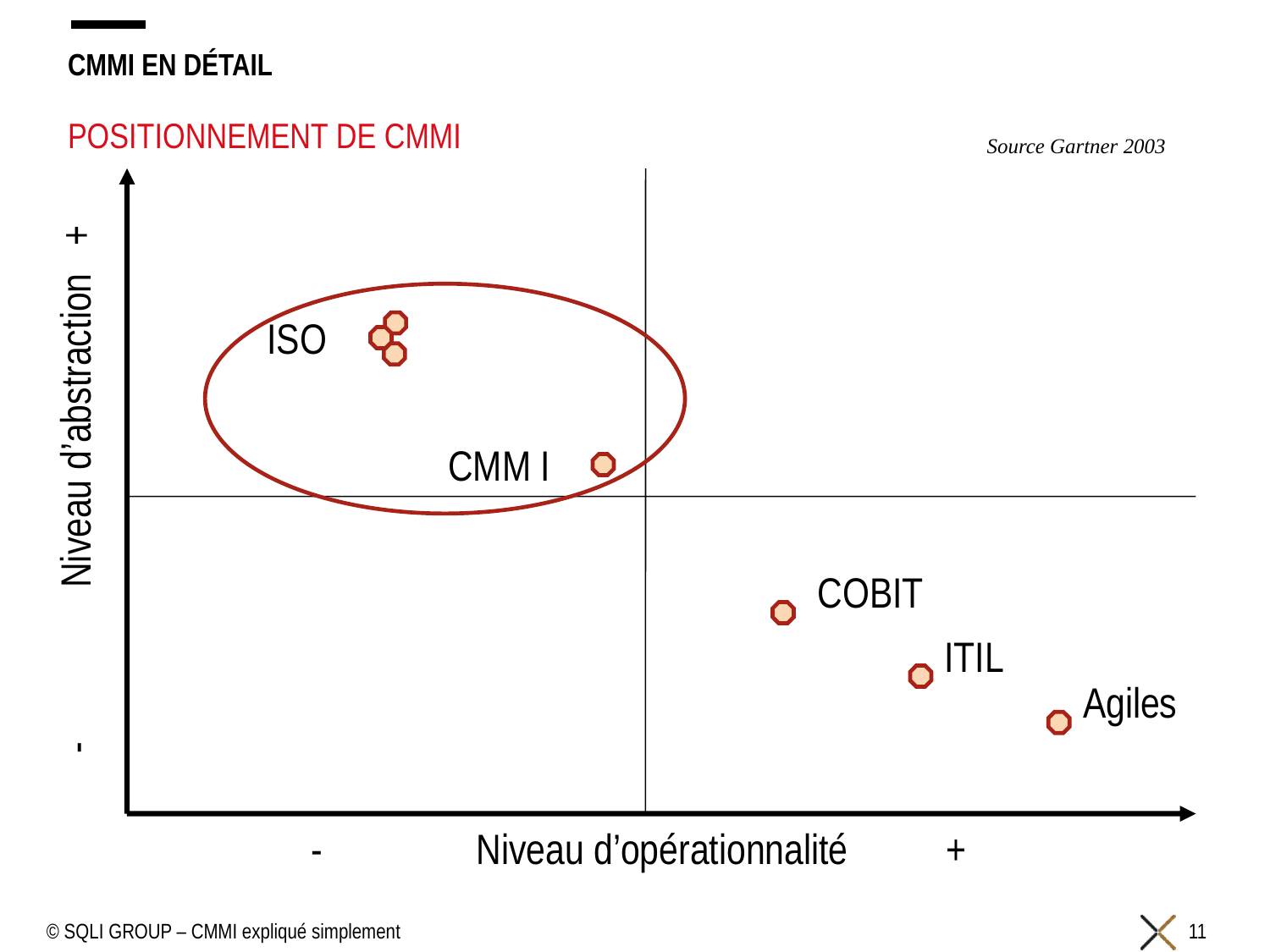

# CMMI en détail
Positionnement de CMMI
Source Gartner 2003

ISO

CMM I

-	    Niveau d’abstraction	+

COBIT

ITIL

Agiles

-	    Niveau d’opérationnalité	+
© SQLI GROUP – CMMI expliqué simplement
11